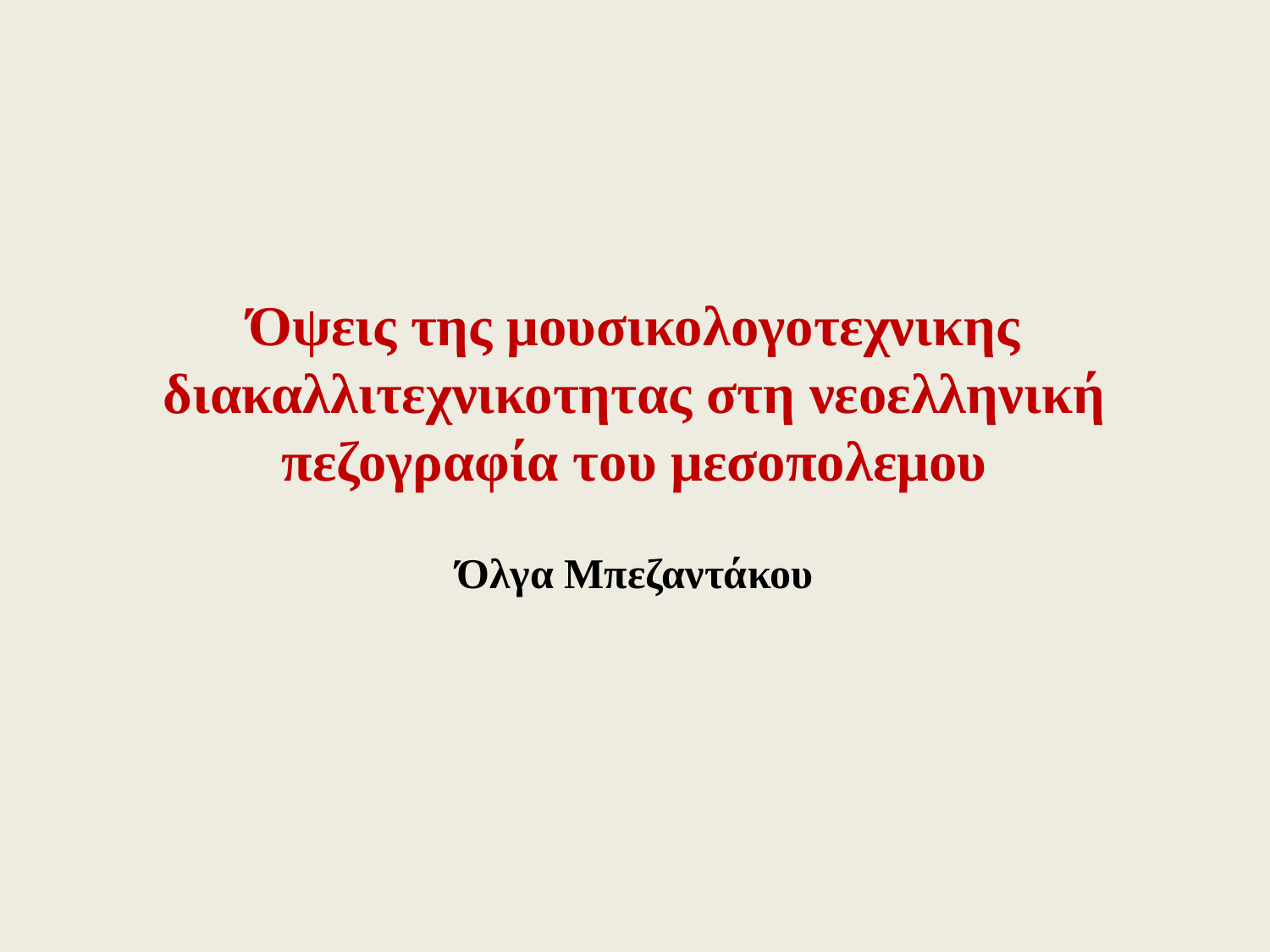

# Όψεις της μουσικολογοτεχνικης διακαλλιτεχνικοτητας στη νεοελληνική πεζογραφία του μεσοπολεμου
Όλγα Μπεζαντάκου